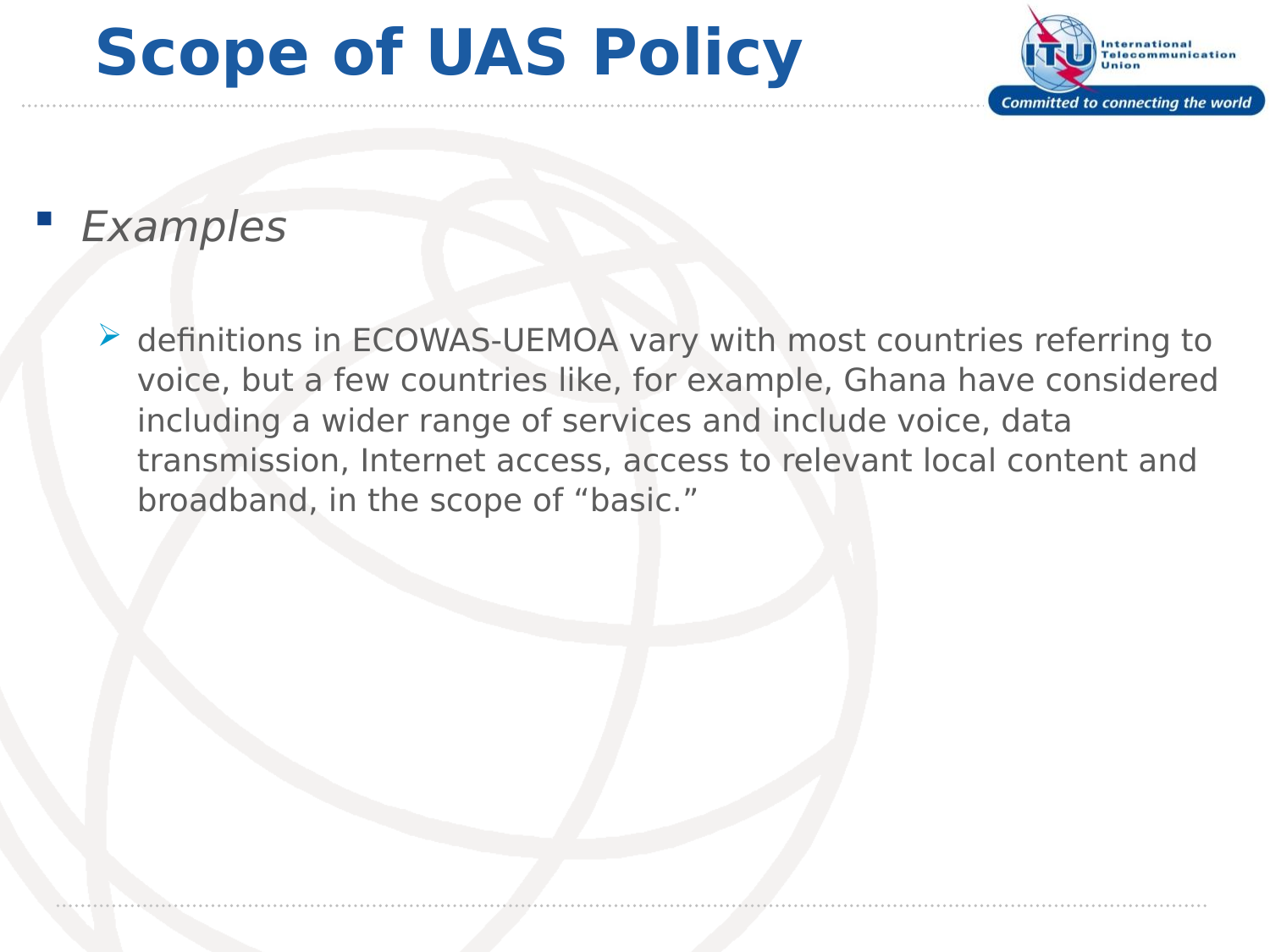

# Scope of UAS Policy
Examples

definitions in ECOWAS-UEMOA vary with most countries referring to voice, but a few countries like, for example, Ghana have considered including a wider range of services and include voice, data transmission, Internet access, access to relevant local content and broadband, in the scope of “basic.”